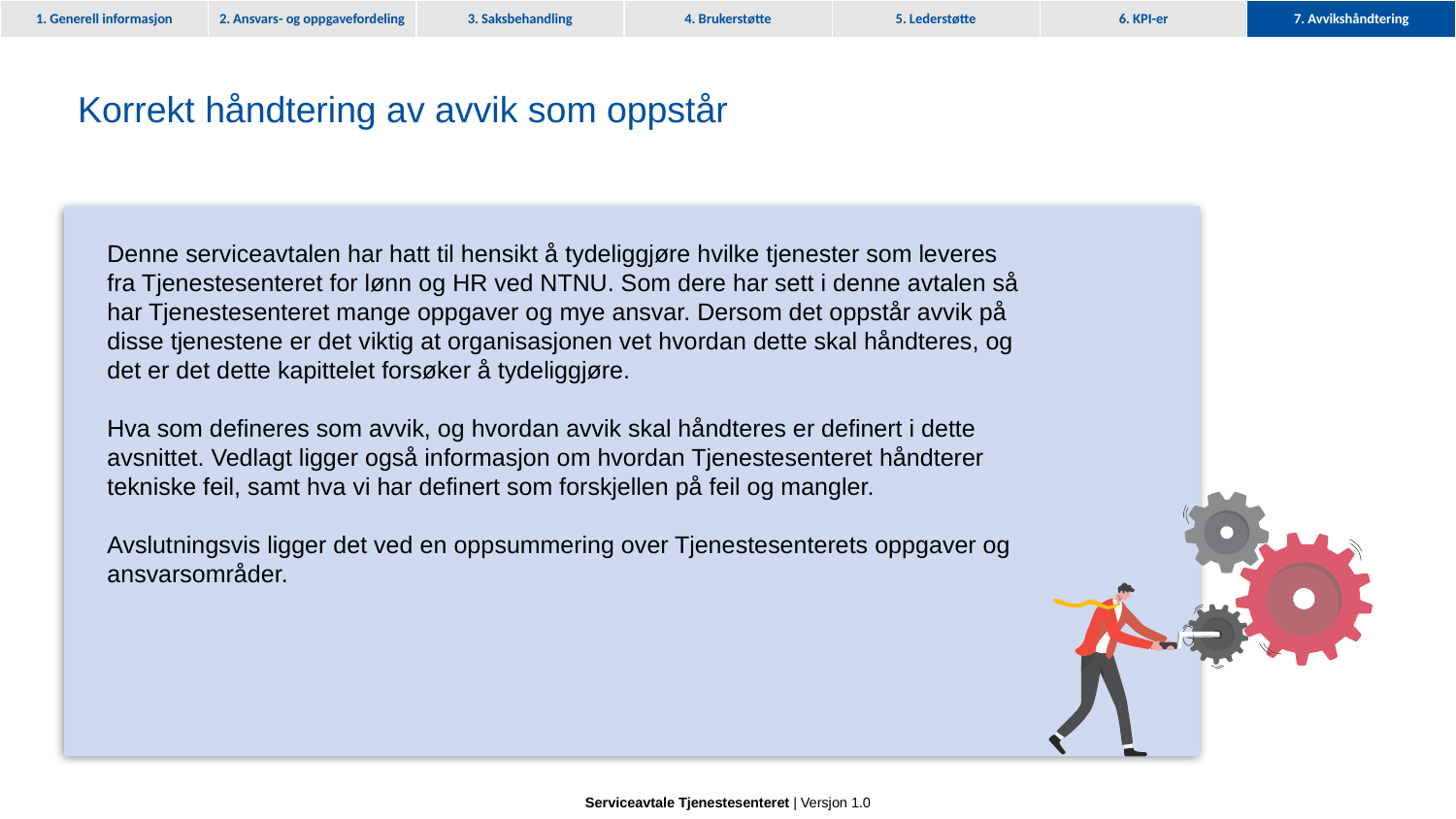

7. Avvikshåndtering
# Korrekt håndtering av avvik som oppstår

Denne serviceavtalen har hatt til hensikt å tydeliggjøre hvilke tjenester som leveres fra Tjenestesenteret for lønn og HR ved NTNU. Som dere har sett i denne avtalen så har Tjenestesenteret mange oppgaver og mye ansvar. Dersom det oppstår avvik på disse tjenestene er det viktig at organisasjonen vet hvordan dette skal håndteres, og det er det dette kapittelet forsøker å tydeliggjøre.

Hva som defineres som avvik, og hvordan avvik skal håndteres er definert i dette avsnittet. Vedlagt ligger også informasjon om hvordan Tjenestesenteret håndterer tekniske feil, samt hva vi har definert som forskjellen på feil og mangler.

Avslutningsvis ligger det ved en oppsummering over Tjenestesenterets oppgaver og ansvarsområder.